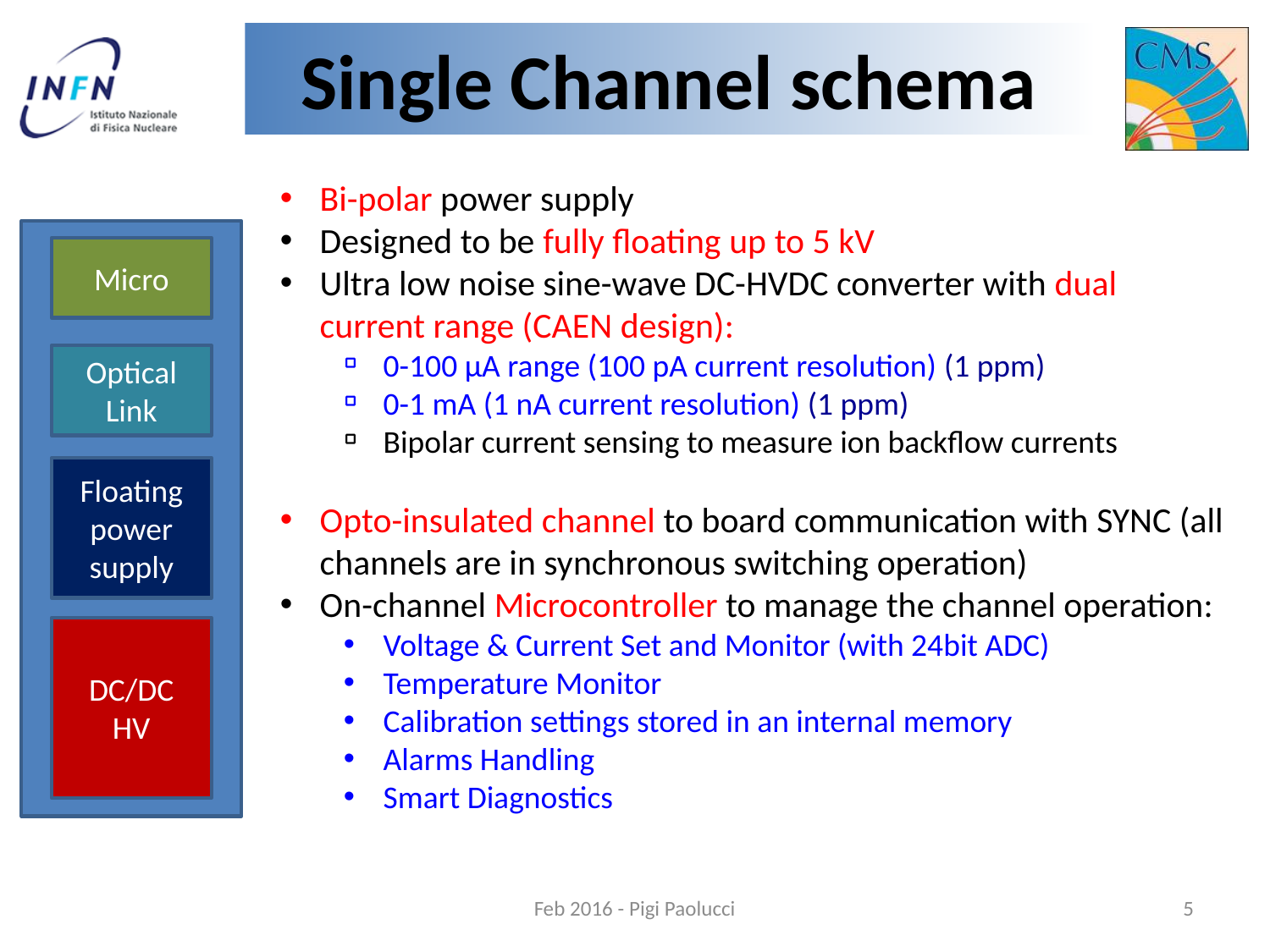

# Single Channel schema
Bi-polar power supply
Designed to be fully floating up to 5 kV
Ultra low noise sine-wave DC-HVDC converter with dual current range (CAEN design):
0-100 μA range (100 pA current resolution) (1 ppm)
0-1 mA (1 nA current resolution) (1 ppm)
Bipolar current sensing to measure ion backflow currents

Opto-insulated channel to board communication with SYNC (all channels are in synchronous switching operation)
On-channel Microcontroller to manage the channel operation:
Voltage & Current Set and Monitor (with 24bit ADC)
Temperature Monitor
Calibration settings stored in an internal memory
Alarms Handling
Smart Diagnostics

Micro
Optical Link
Floating power
supply
DC/DC
HV
Feb 2016 - Pigi Paolucci
5